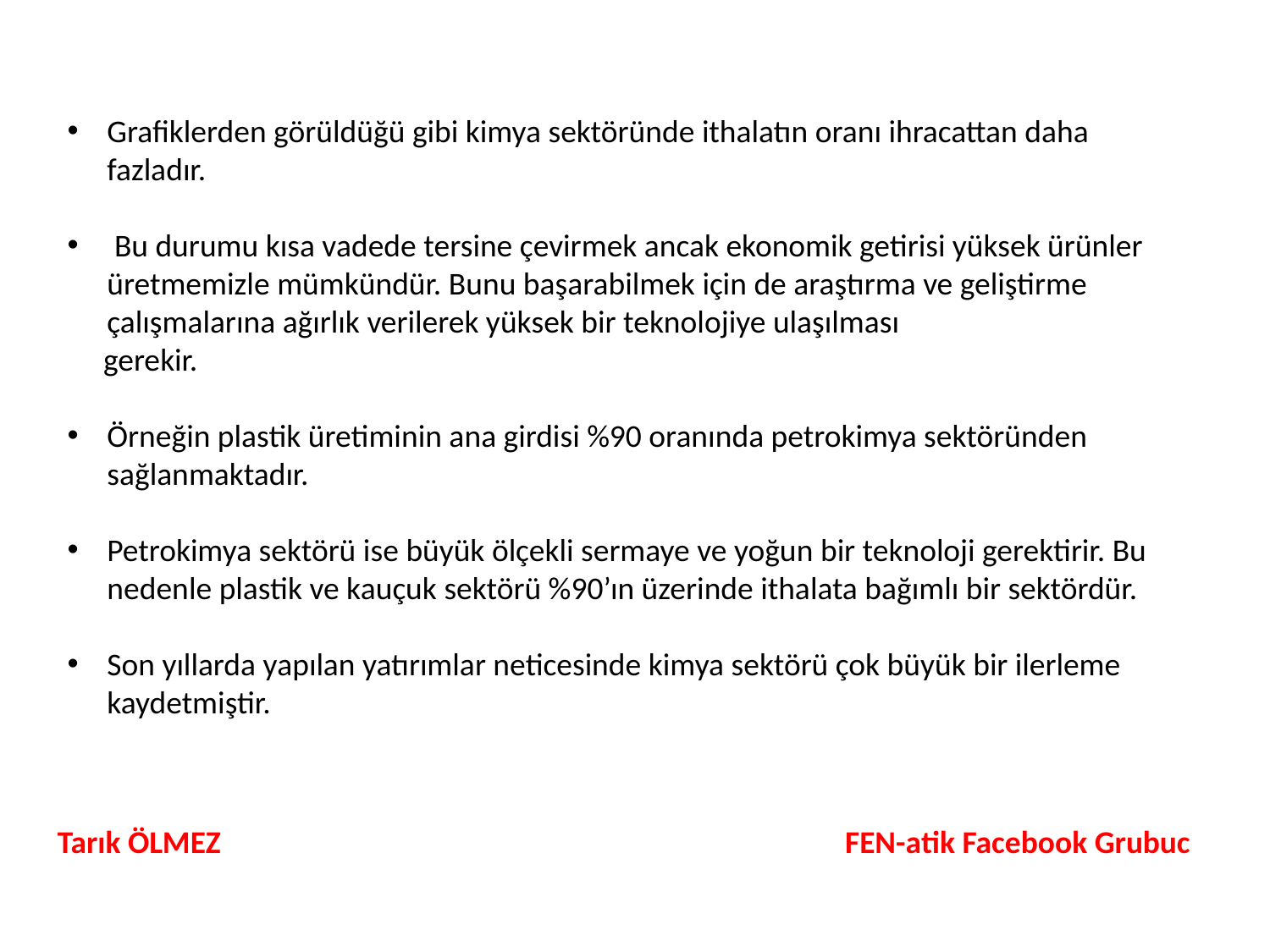

Grafiklerden görüldüğü gibi kimya sektöründe ithalatın oranı ihracattan daha fazladır.

 Bu durumu kısa vadede tersine çevirmek ancak ekonomik getirisi yüksek ürünler üretmemizle mümkündür. Bunu başarabilmek için de araştırma ve geliştirme çalışmalarına ağırlık verilerek yüksek bir teknolojiye ulaşılması
     gerekir.

Örneğin plastik üretiminin ana girdisi %90 oranında petrokimya sektöründen sağlanmaktadır.

Petrokimya sektörü ise büyük ölçekli sermaye ve yoğun bir teknoloji gerektirir. Bu nedenle plastik ve kauçuk sektörü %90’ın üzerinde ithalata bağımlı bir sektördür.

Son yıllarda yapılan yatırımlar neticesinde kimya sektörü çok büyük bir ilerleme kaydetmiştir.
Tarık ÖLMEZ                                                                                       FEN-atik Facebook Grubuc